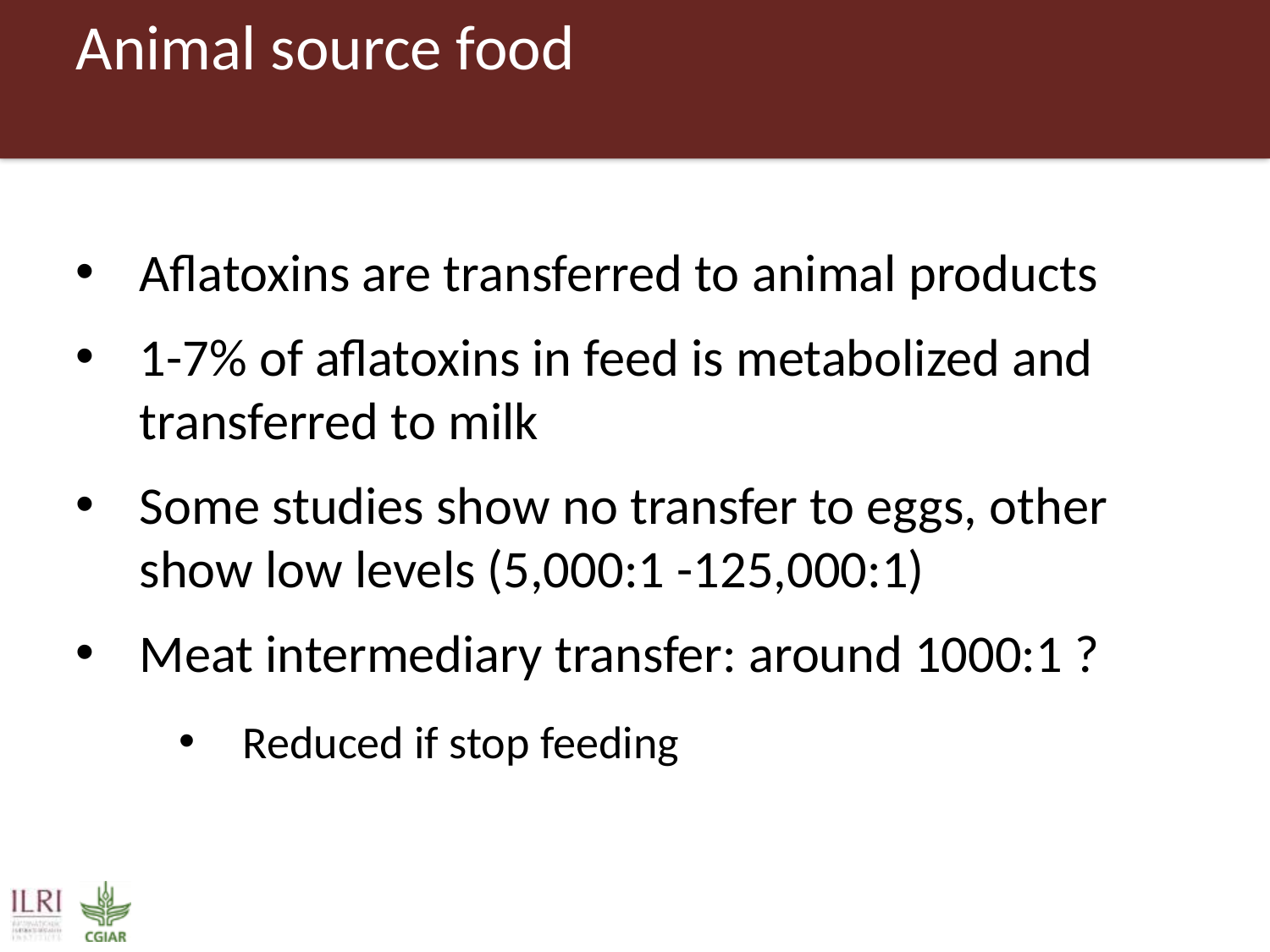

# Animal source food
Aflatoxins are transferred to animal products
1-7% of aflatoxins in feed is metabolized and transferred to milk
Some studies show no transfer to eggs, other show low levels (5,000:1 -125,000:1)
Meat intermediary transfer: around 1000:1 ?
Reduced if stop feeding